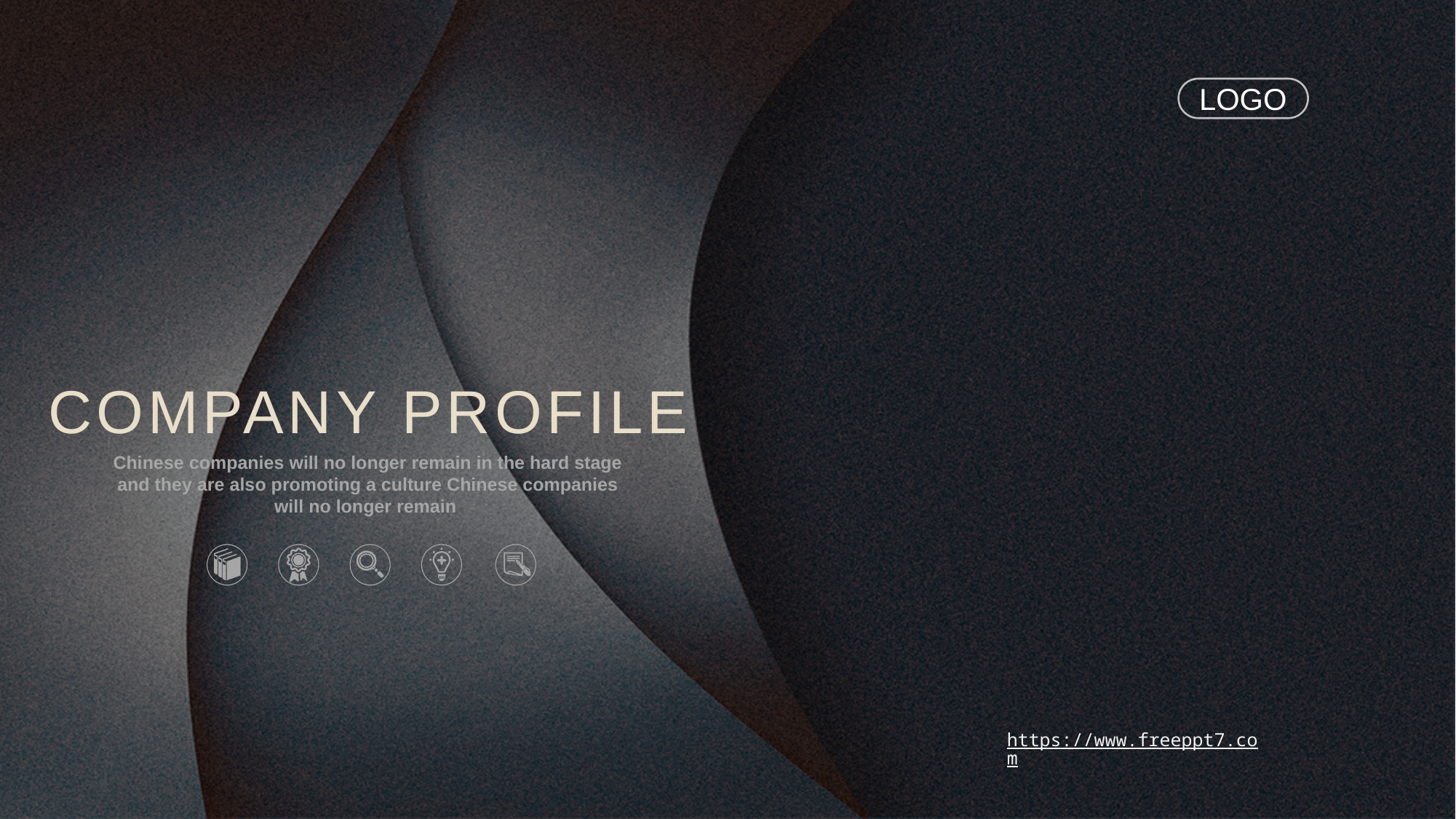

LOGO
COMPANY PROFILE
Chinese companies will no longer remain in the hard stage and they are also promoting a culture Chinese companies will no longer remain

https://www.freeppt7.com